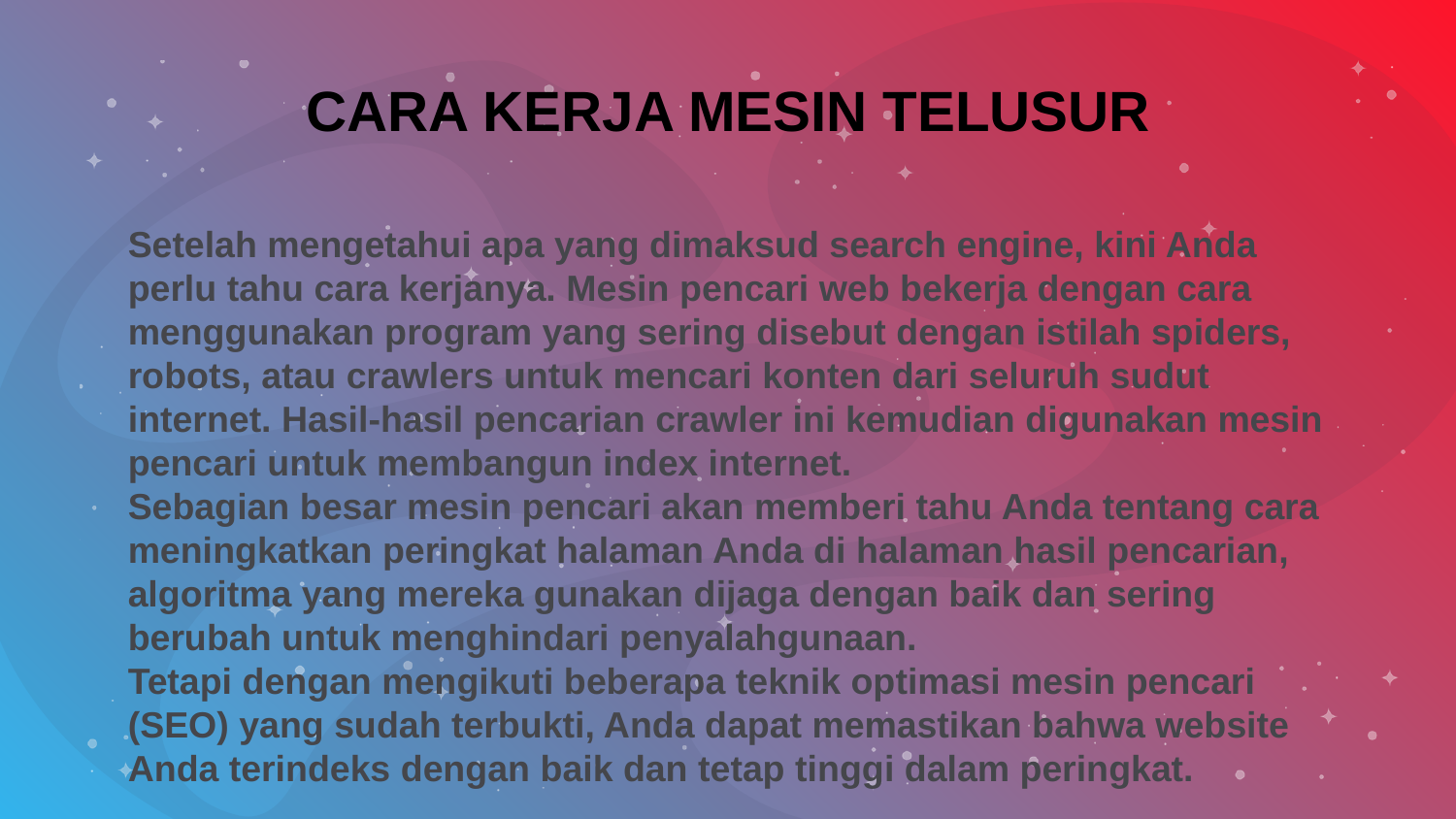

# CARA KERJA MESIN TELUSUR
Setelah mengetahui apa yang dimaksud search engine, kini Anda perlu tahu cara kerjanya. Mesin pencari web bekerja dengan cara menggunakan program yang sering disebut dengan istilah spiders, robots, atau crawlers untuk mencari konten dari seluruh sudut internet. Hasil-hasil pencarian crawler ini kemudian digunakan mesin pencari untuk membangun index internet.
Sebagian besar mesin pencari akan memberi tahu Anda tentang cara meningkatkan peringkat halaman Anda di halaman hasil pencarian, algoritma yang mereka gunakan dijaga dengan baik dan sering berubah untuk menghindari penyalahgunaan.
Tetapi dengan mengikuti beberapa teknik optimasi mesin pencari (SEO) yang sudah terbukti, Anda dapat memastikan bahwa website Anda terindeks dengan baik dan tetap tinggi dalam peringkat.